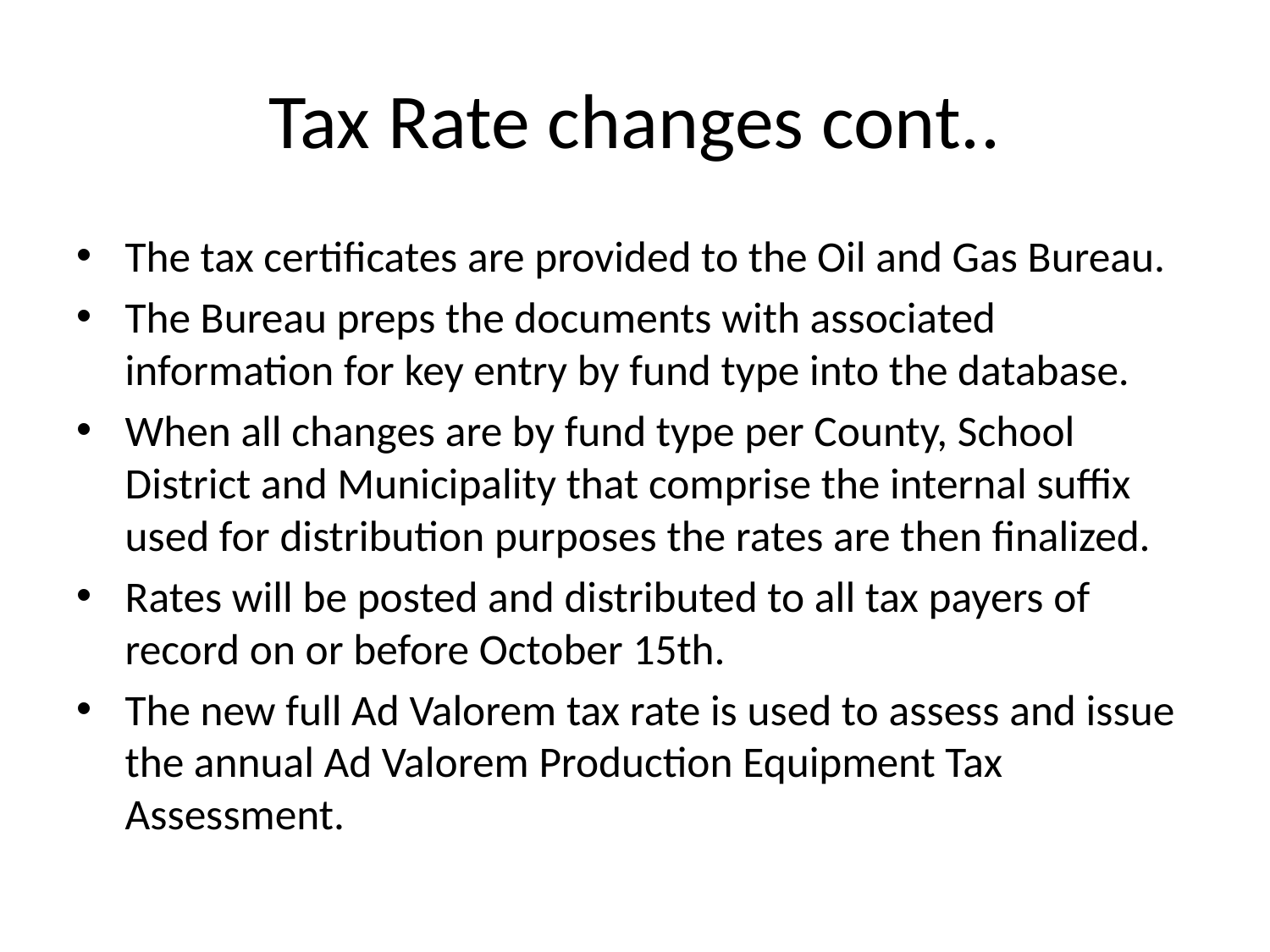

# Tax Rate changes cont..
The tax certificates are provided to the Oil and Gas Bureau.
The Bureau preps the documents with associated information for key entry by fund type into the database.
When all changes are by fund type per County, School District and Municipality that comprise the internal suffix used for distribution purposes the rates are then finalized.
Rates will be posted and distributed to all tax payers of record on or before October 15th.
The new full Ad Valorem tax rate is used to assess and issue the annual Ad Valorem Production Equipment Tax Assessment.